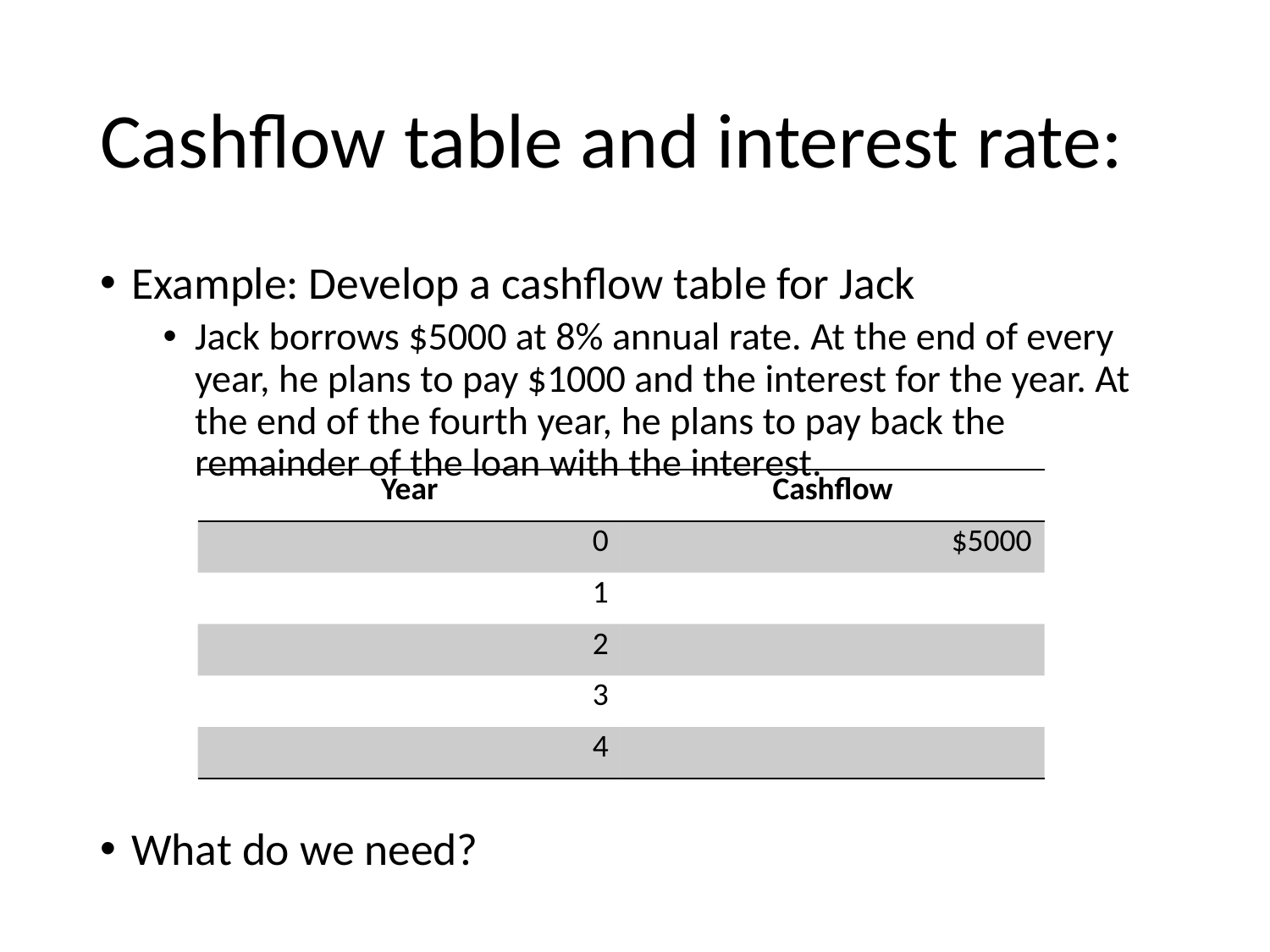

# Cashflow table and interest rate:
Example: Develop a cashflow table for Jack
Jack borrows $5000 at 8% annual rate. At the end of every year, he plans to pay $1000 and the interest for the year. At the end of the fourth year, he plans to pay back the remainder of the loan with the interest.

What do we need?
| Year | Cashflow |
| --- | --- |
| 0 | $5000 |
| 1 |  |
| 2 |  |
| 3 |  |
| 4 |  |